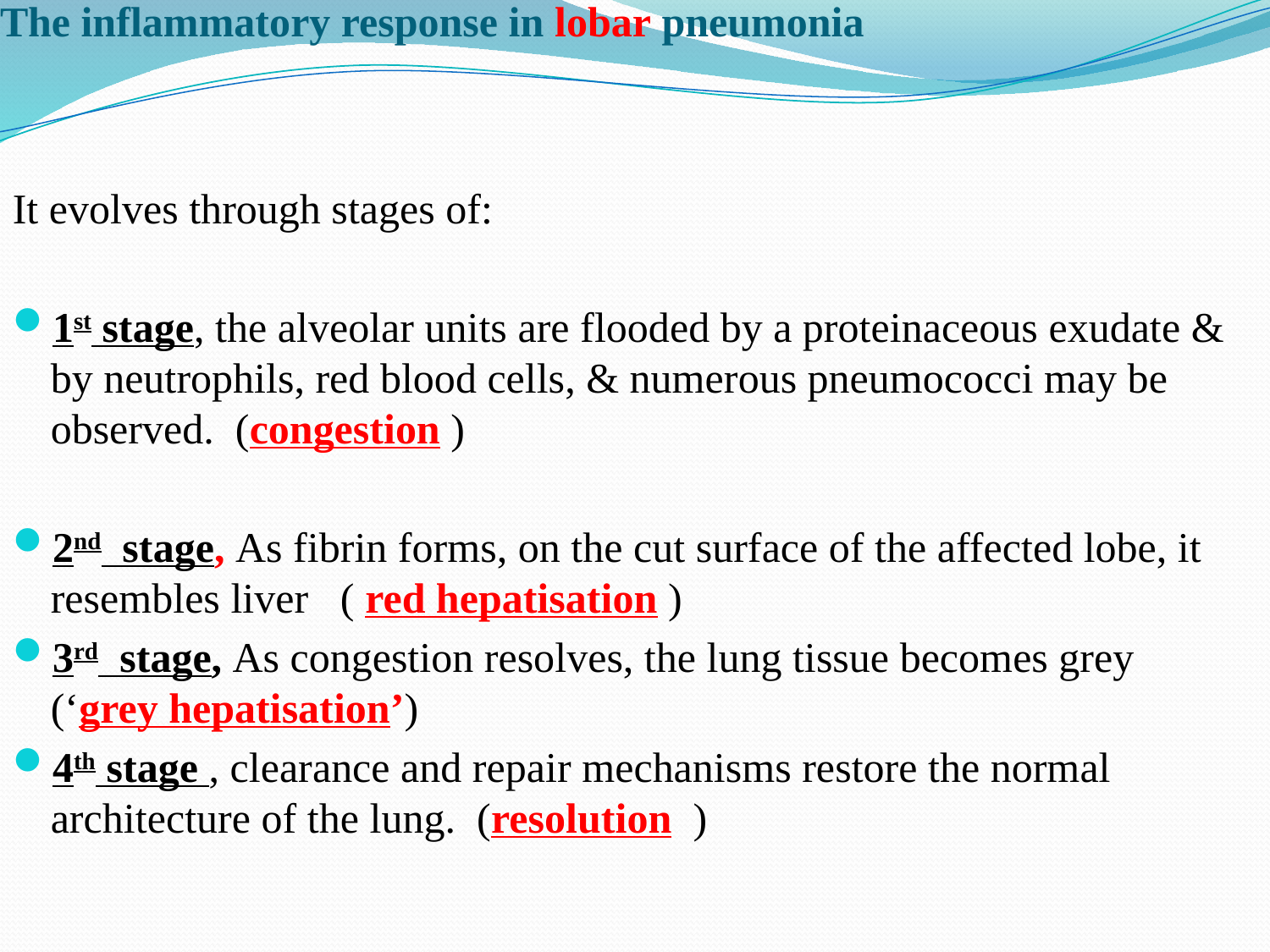

# The inflammatory response in lobar pneumonia

It evolves through stages of:

1st stage, the alveolar units are flooded by a proteinaceous exudate & by neutrophils, red blood cells, & numerous pneumococci may be observed.  (congestion )

2nd  stage, As fibrin forms, on the cut surface of the affected lobe, it resembles liver   ( red hepatisation )
3rd  stage, As congestion resolves, the lung tissue becomes grey        (‘grey hepatisation’)
4th stage , clearance and repair mechanisms restore the normal architecture of the lung.  (resolution  )